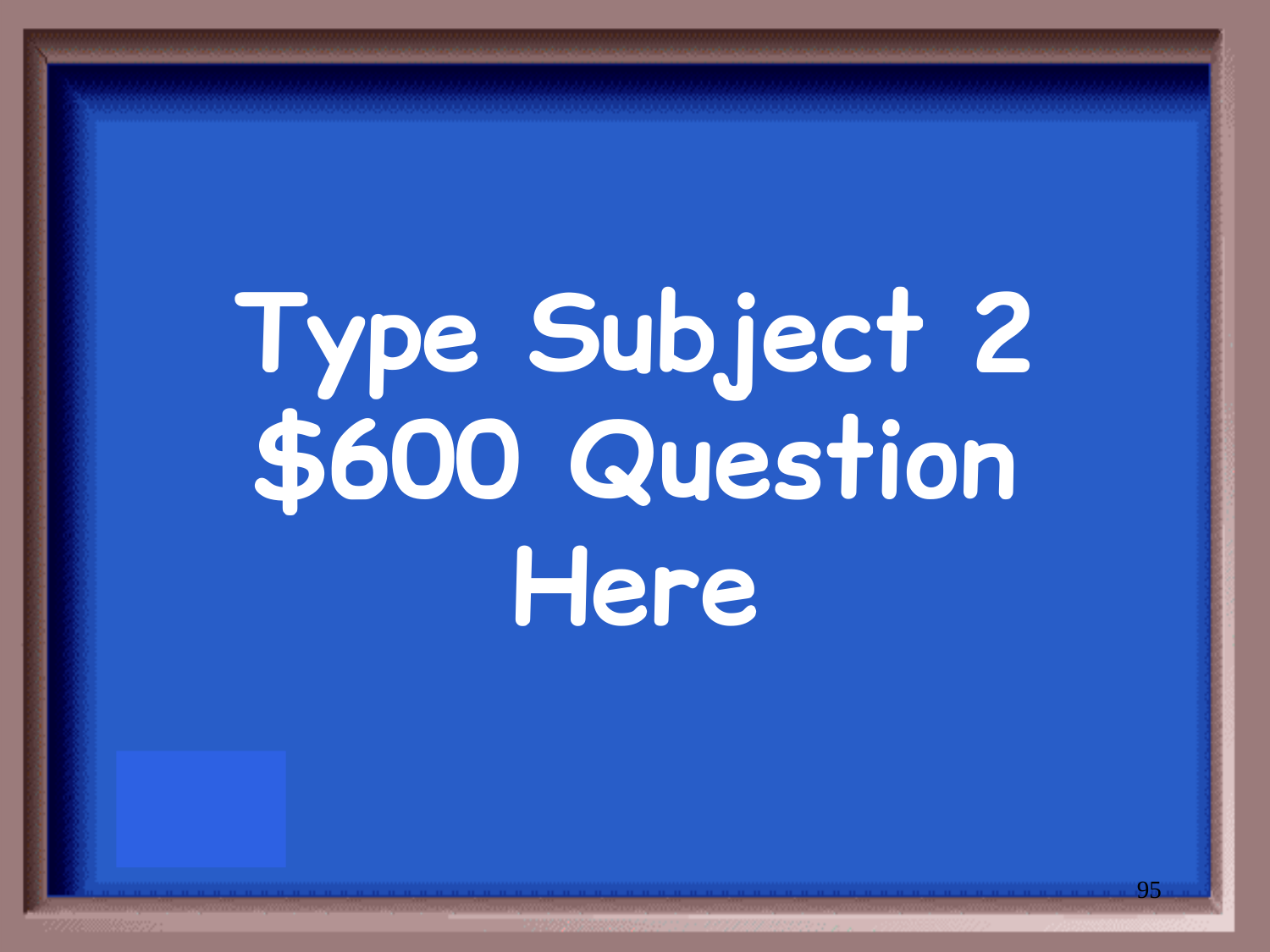

# Type Subject 2 $600 Question Here

95